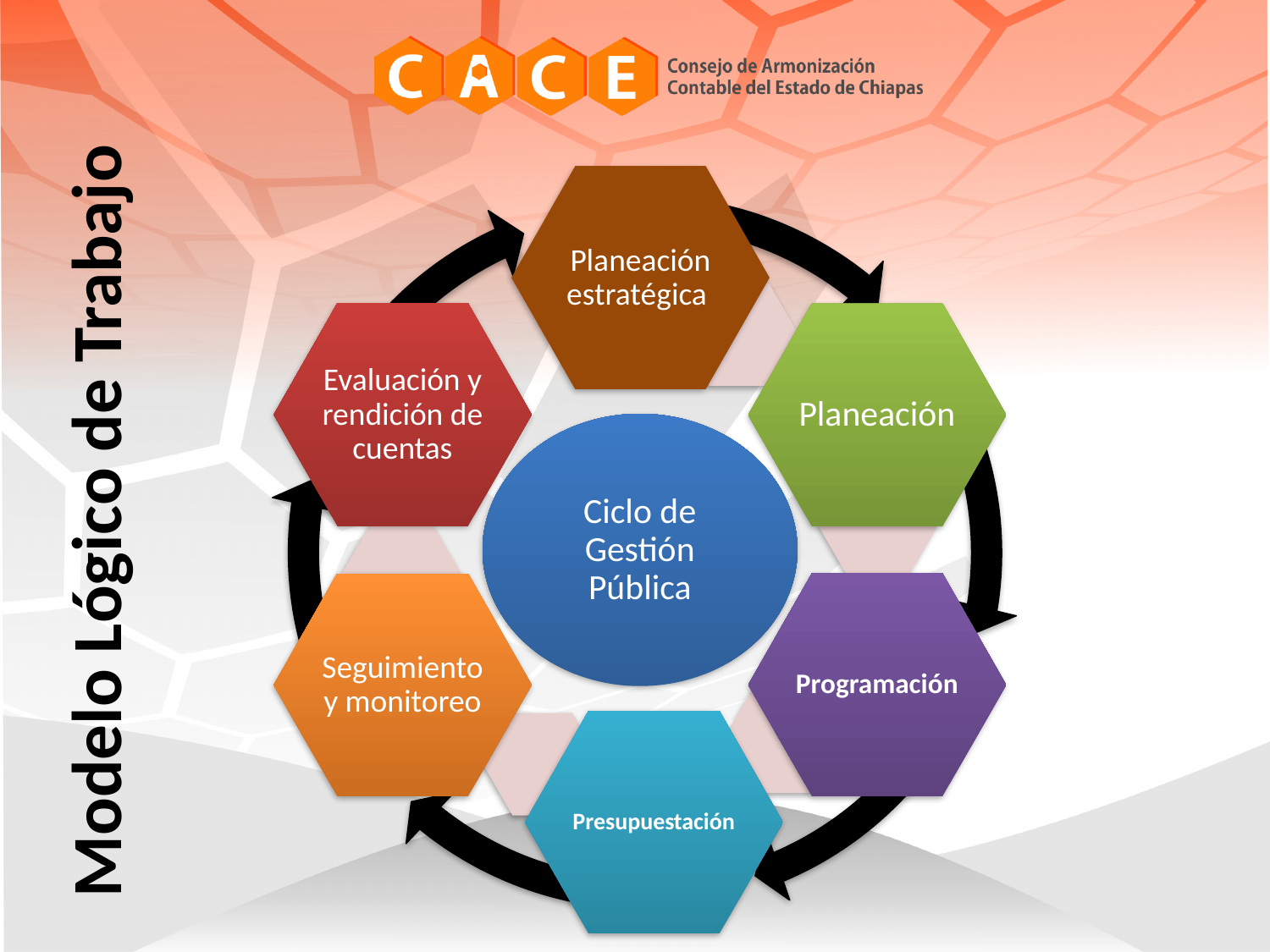

Ciclo de Gestión Pública
Planeación estratégica
Planeación
Programación
Presupuestación
Seguimiento y monitoreo
Evaluación y rendición de cuentas

Modelo Lógico de Trabajo